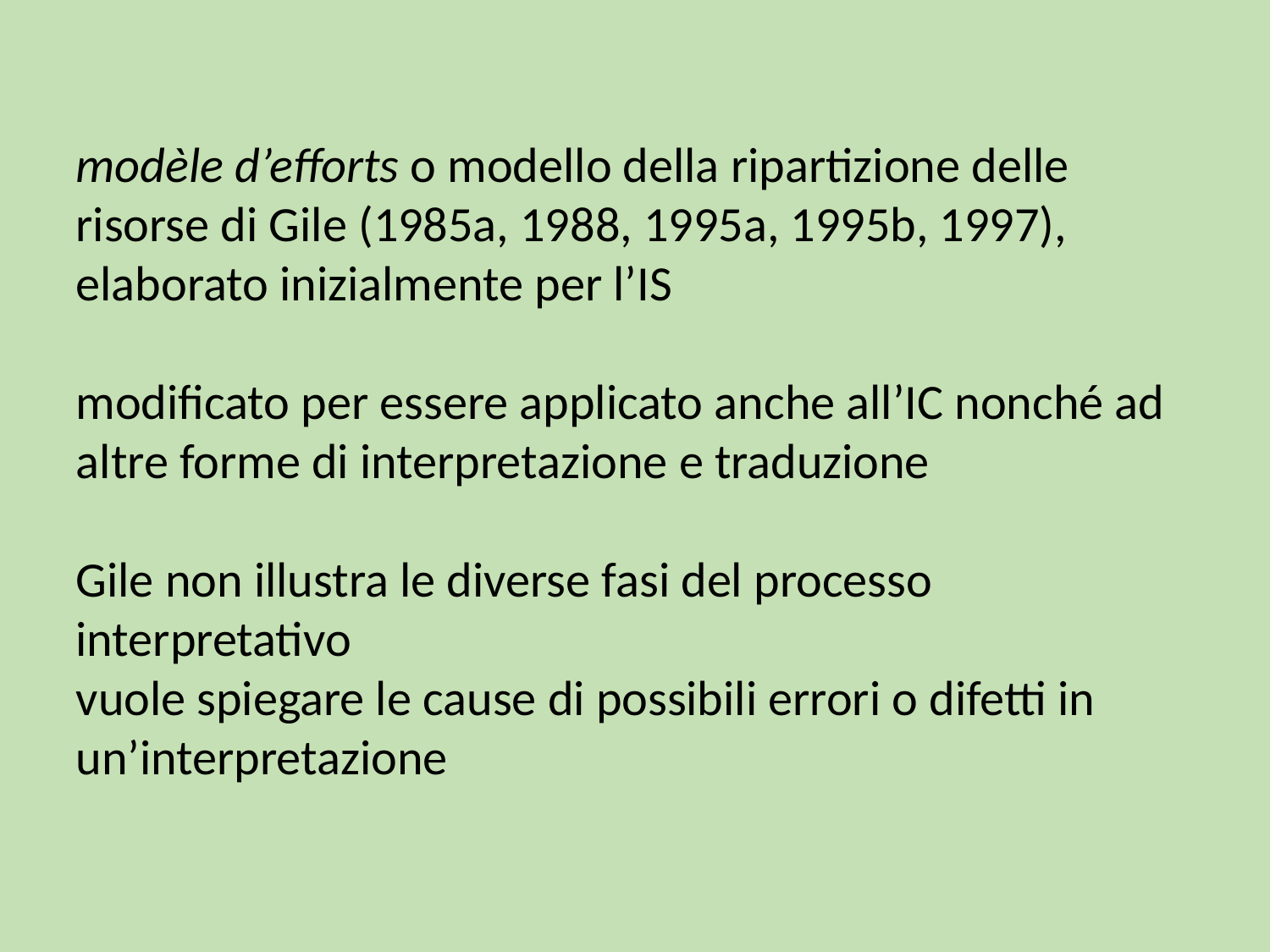

modèle d’efforts o modello della ripartizione delle risorse di Gile (1985a, 1988, 1995a, 1995b, 1997),
elaborato inizialmente per l’IS

modificato per essere applicato anche all’IC nonché ad altre forme di interpretazione e traduzione

Gile non illustra le diverse fasi del processo interpretativo
vuole spiegare le cause di possibili errori o difetti in un’interpretazione